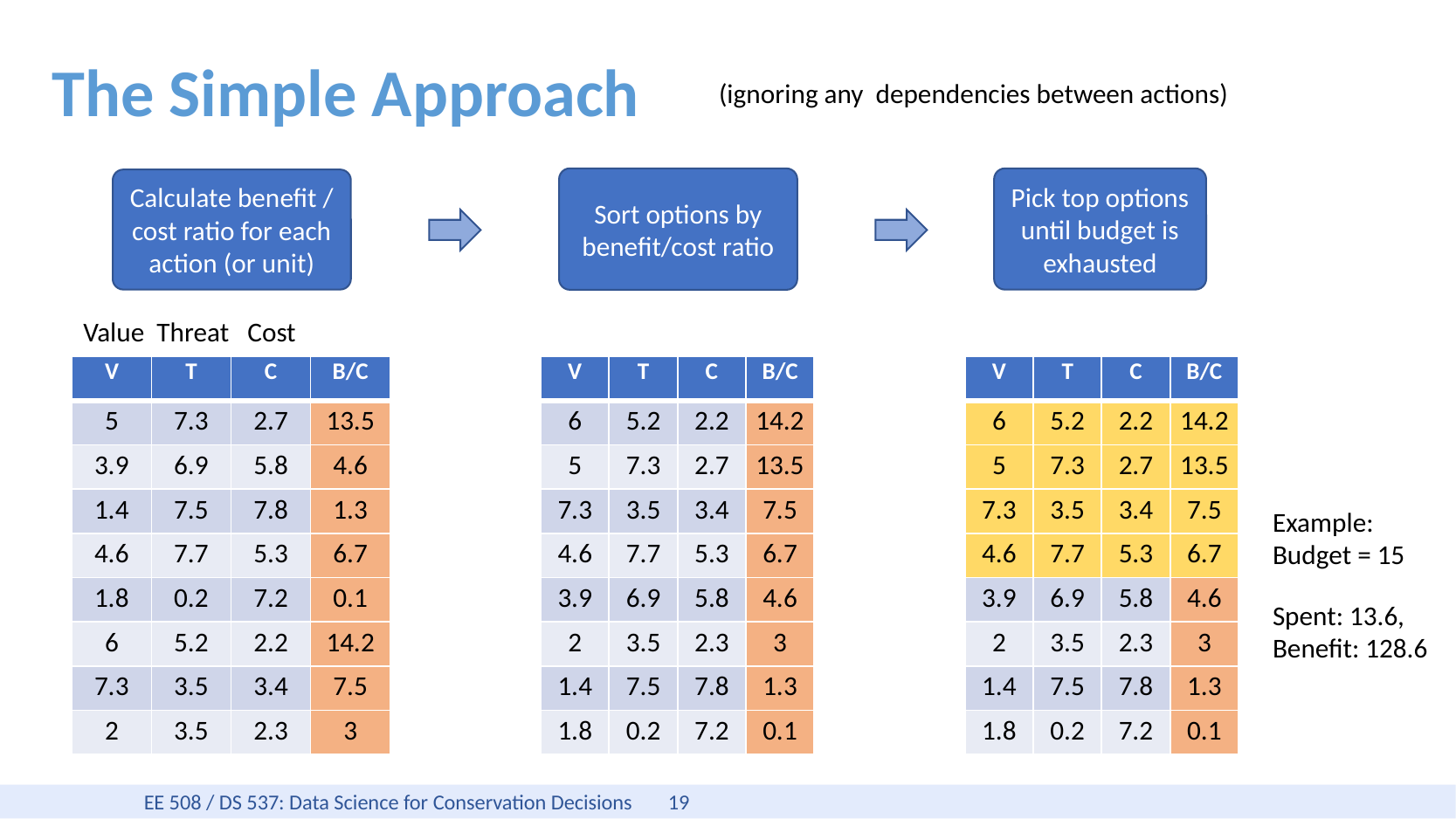

# The Simple Approach
(ignoring any  dependencies between actions)
Sort options by benefit/cost ratio
Pick top options until budget is exhausted
Calculate benefit / cost ratio for each action (or unit)

Value  Threat   Cost
| V | T | C | B/C |
| --- | --- | --- | --- |
| 5 | 7.3 | 2.7 | 13.5 |
| 3.9 | 6.9 | 5.8 | 4.6 |
| 1.4 | 7.5 | 7.8 | 1.3 |
| 4.6 | 7.7 | 5.3 | 6.7 |
| 1.8 | 0.2 | 7.2 | 0.1 |
| 6 | 5.2 | 2.2 | 14.2 |
| 7.3 | 3.5 | 3.4 | 7.5 |
| 2 | 3.5 | 2.3 | 3 |
| V | T | C | B/C |
| --- | --- | --- | --- |
| 6 | 5.2 | 2.2 | 14.2 |
| 5 | 7.3 | 2.7 | 13.5 |
| 7.3 | 3.5 | 3.4 | 7.5 |
| 4.6 | 7.7 | 5.3 | 6.7 |
| 3.9 | 6.9 | 5.8 | 4.6 |
| 2 | 3.5 | 2.3 | 3 |
| 1.4 | 7.5 | 7.8 | 1.3 |
| 1.8 | 0.2 | 7.2 | 0.1 |
| V | T | C | B/C |
| --- | --- | --- | --- |
| 6 | 5.2 | 2.2 | 14.2 |
| 5 | 7.3 | 2.7 | 13.5 |
| 7.3 | 3.5 | 3.4 | 7.5 |
| 4.6 | 7.7 | 5.3 | 6.7 |
| 3.9 | 6.9 | 5.8 | 4.6 |
| 2 | 3.5 | 2.3 | 3 |
| 1.4 | 7.5 | 7.8 | 1.3 |
| 1.8 | 0.2 | 7.2 | 0.1 |
Example:
Budget = 15
Spent: 13.6, Benefit: 128.6